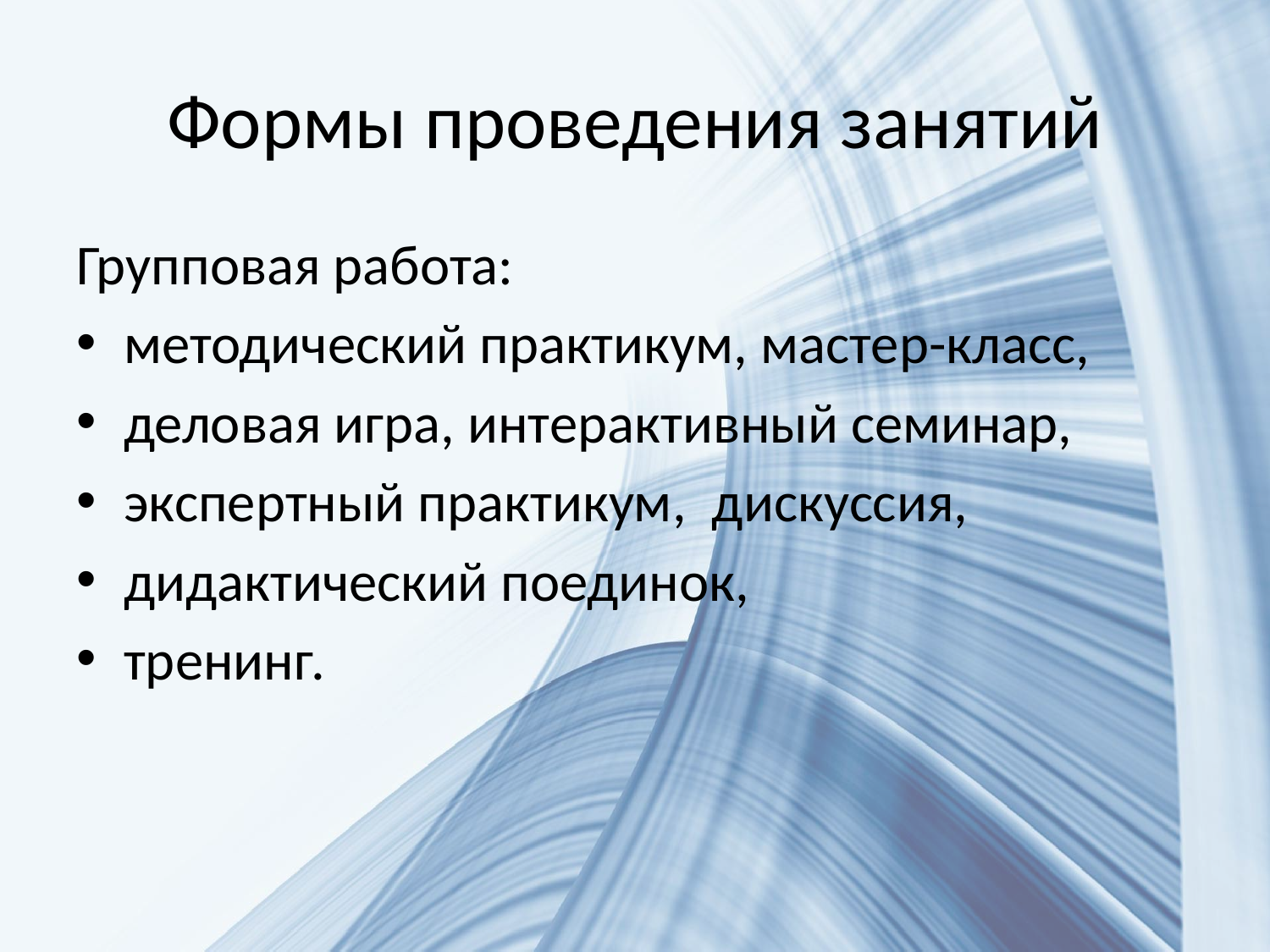

# Формы проведения занятий
Групповая работа:
методический практикум, мастер-класс,
деловая игра, интерактивный семинар,
экспертный практикум,  дискуссия,
дидактический поединок,
тренинг.